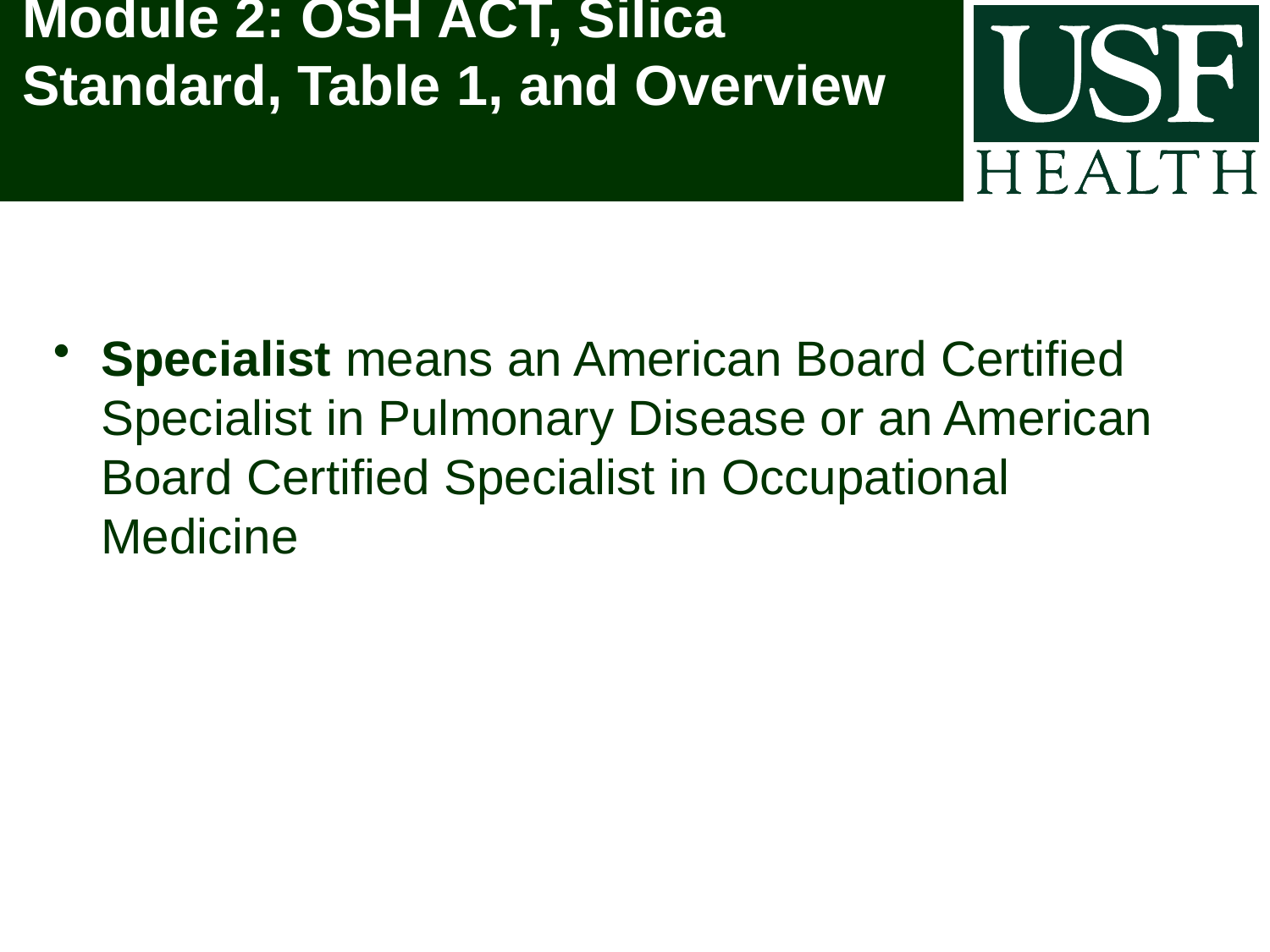

# Module 2: OSH ACT, Silica Standard, Table 1, and Overview
Specialist means an American Board Certified Specialist in Pulmonary Disease or an American Board Certified Specialist in Occupational Medicine